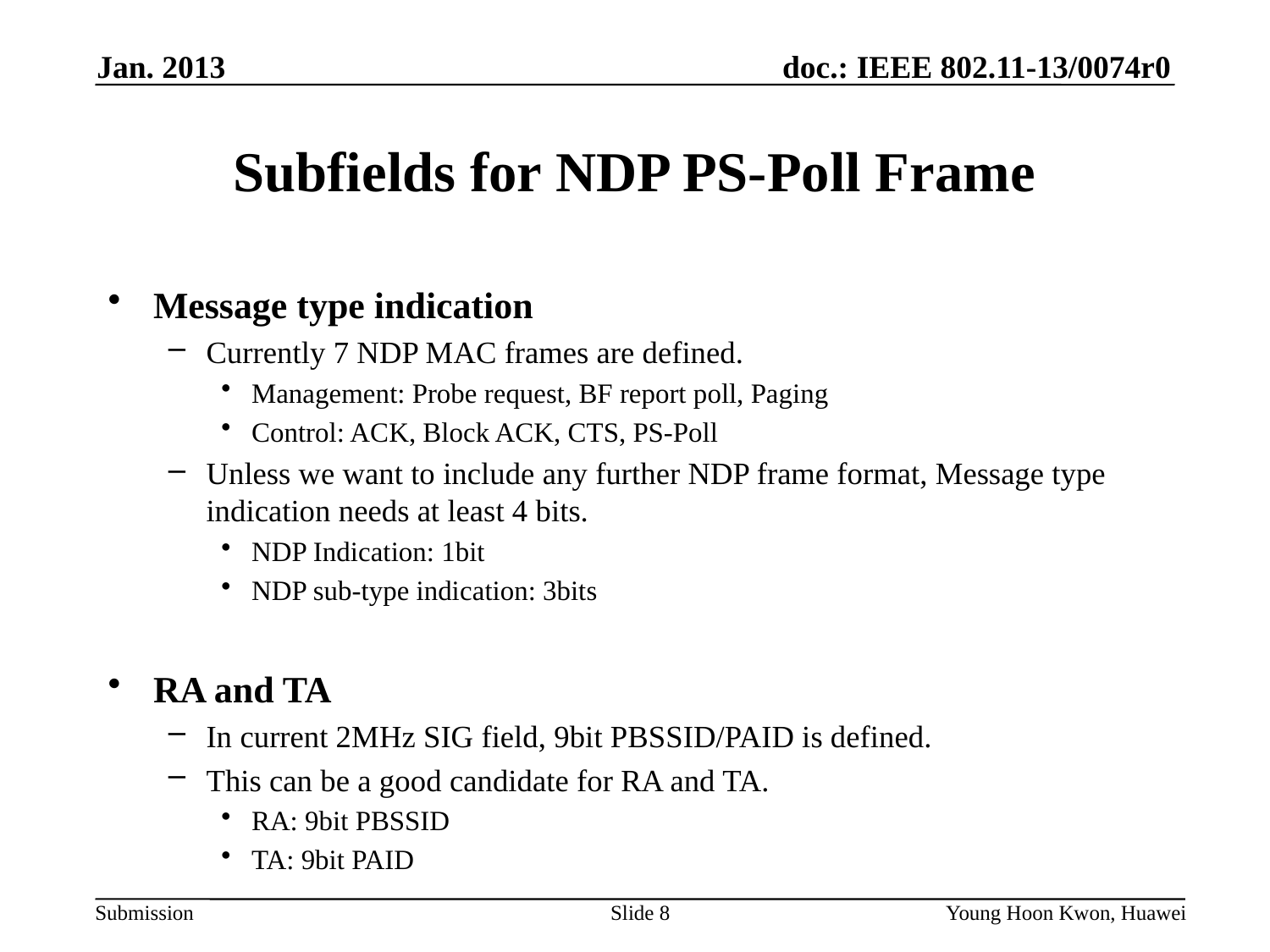

Jan. 2013
# Subfields for NDP PS-Poll Frame
Message type indication
Currently 7 NDP MAC frames are defined.
Management: Probe request, BF report poll, Paging
Control: ACK, Block ACK, CTS, PS-Poll
Unless we want to include any further NDP frame format, Message type indication needs at least 4 bits.
NDP Indication: 1bit
NDP sub-type indication: 3bits

RA and TA
In current 2MHz SIG field, 9bit PBSSID/PAID is defined.
This can be a good candidate for RA and TA.
RA: 9bit PBSSID
TA: 9bit PAID

Slide 8
Young Hoon Kwon, Huawei